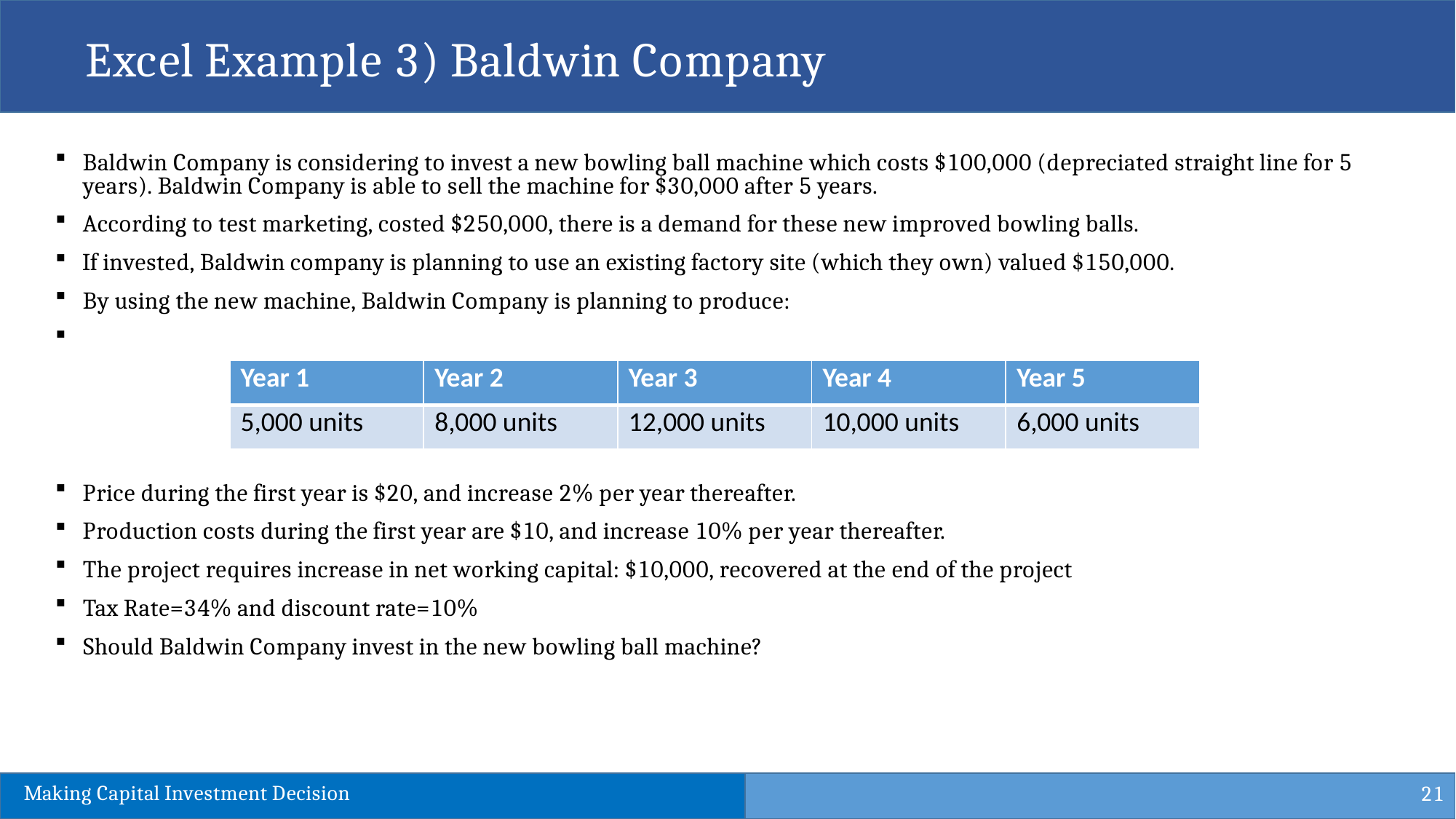

Excel Example 3) Baldwin Company
Baldwin Company is considering to invest a new bowling ball machine which costs $100,000 (depreciated straight line for 5 years). Baldwin Company is able to sell the machine for $30,000 after 5 years.
According to test marketing, costed $250,000, there is a demand for these new improved bowling balls.
If invested, Baldwin company is planning to use an existing factory site (which they own) valued $150,000.
By using the new machine, Baldwin Company is planning to produce:

Price during the first year is $20, and increase 2% per year thereafter.
Production costs during the first year are $10, and increase 10% per year thereafter.
The project requires increase in net working capital: $10,000, recovered at the end of the project
Tax Rate=34% and discount rate=10%
Should Baldwin Company invest in the new bowling ball machine?

| Year 1 | Year 2 | Year 3 | Year 4 | Year 5 |
| --- | --- | --- | --- | --- |
| 5,000 units | 8,000 units | 12,000 units | 10,000 units | 6,000 units |
21

Making Capital Investment Decision